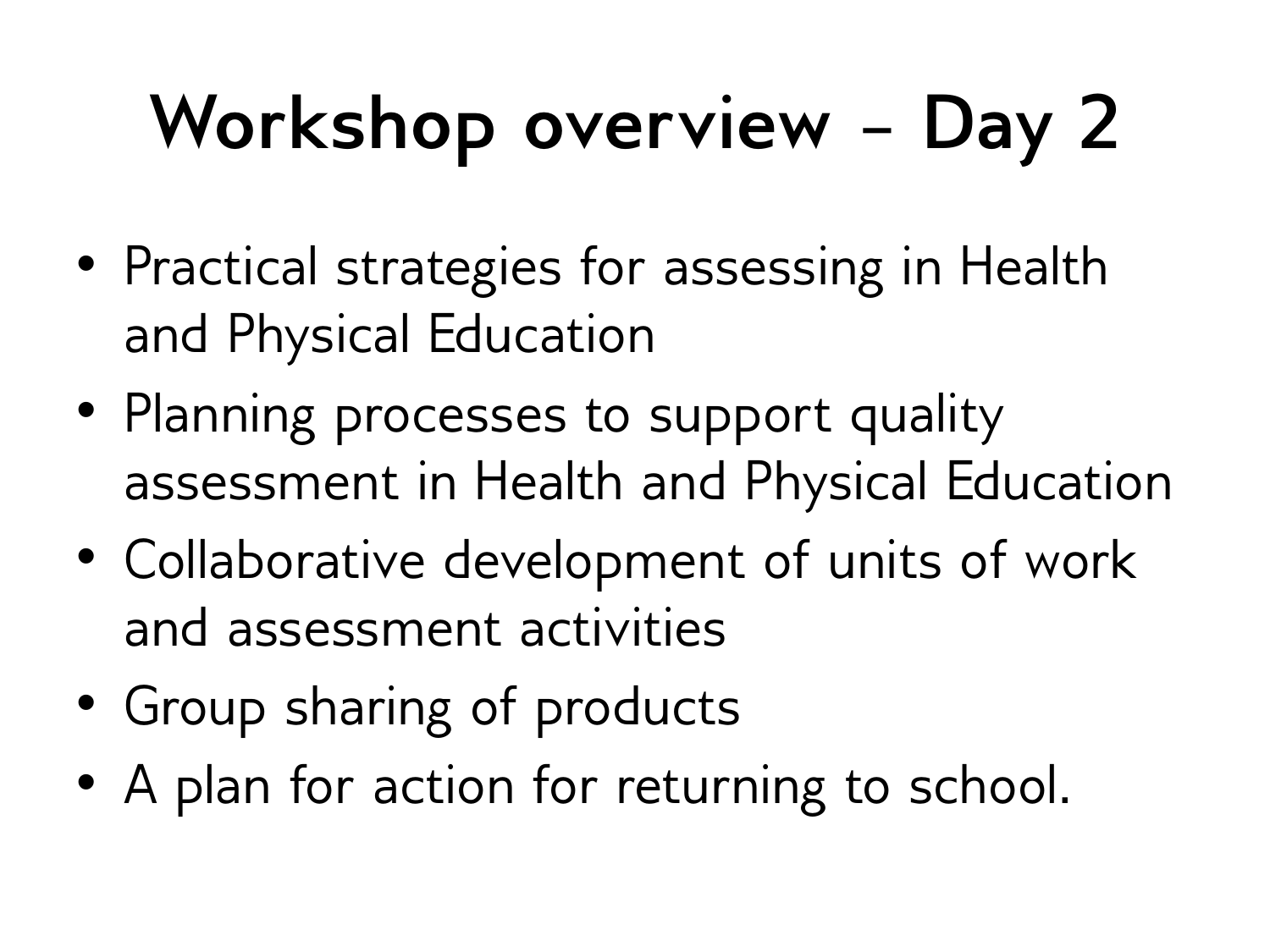

# Workshop overview – Day 2
Practical strategies for assessing in Health and Physical Education
Planning processes to support quality assessment in Health and Physical Education
Collaborative development of units of work and assessment activities
Group sharing of products
A plan for action for returning to school.